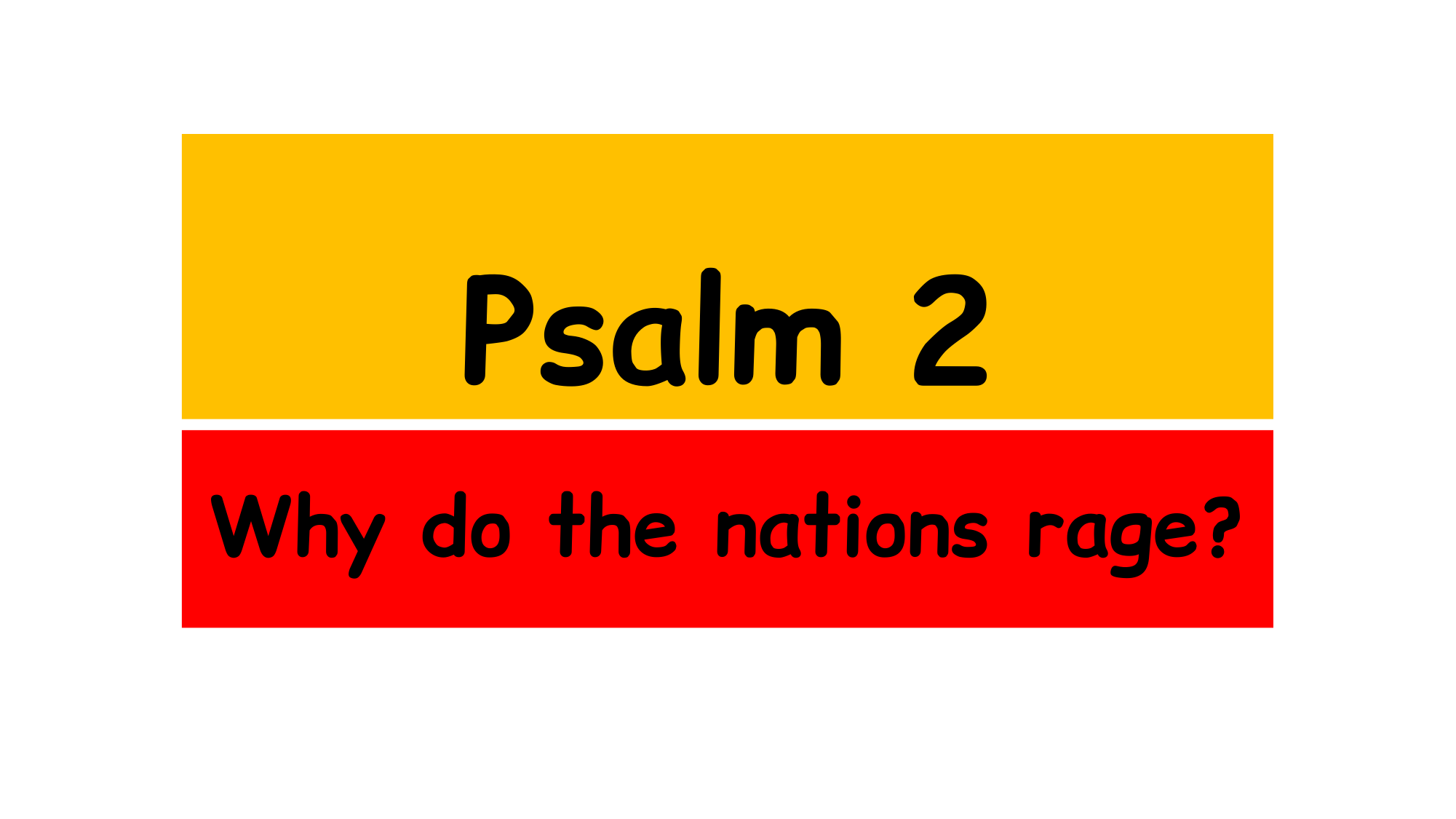

# Psalm 2
Why do the nations rage?